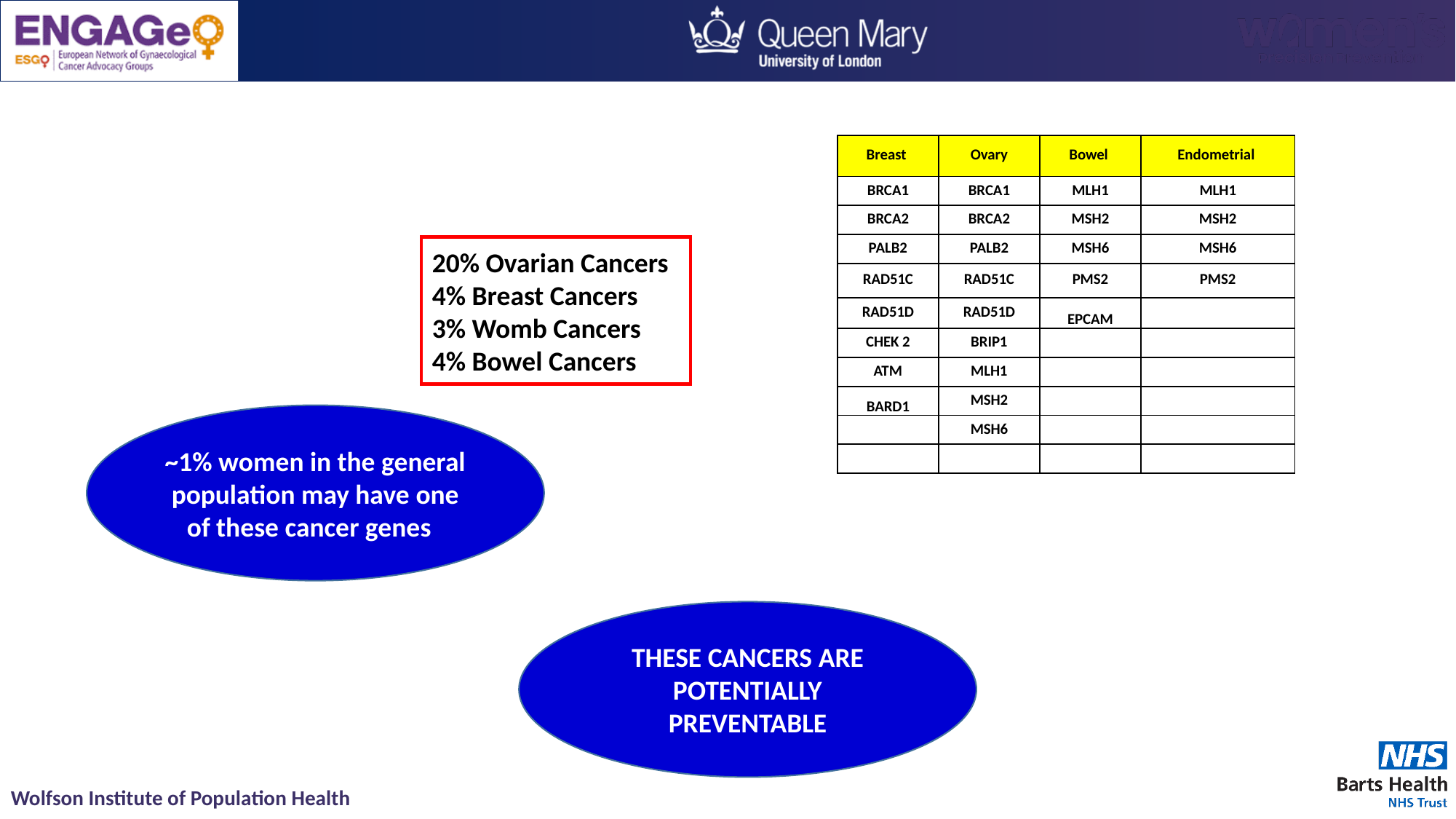

| Breast | Ovary | Bowel | Endometrial |
| --- | --- | --- | --- |
| BRCA1 | BRCA1 | MLH1 | MLH1 |
| BRCA2 | BRCA2 | MSH2 | MSH2 |
| PALB2 | PALB2 | MSH6 | MSH6 |
| RAD51C | RAD51C | PMS2 | PMS2 |
| RAD51D | RAD51D | EPCAM |  |
| CHEK 2 | BRIP1 |  |  |
| ATM | MLH1 |  |  |
| BARD1 | MSH2 |  |  |
|  | MSH6 |  |  |
|  |  |  |  |
20% Ovarian Cancers
4% Breast Cancers
3% Womb Cancers
4% Bowel Cancers
~1% women in the general population may have one of these cancer genes
THESE CANCERS ARE POTENTIALLY PREVENTABLE